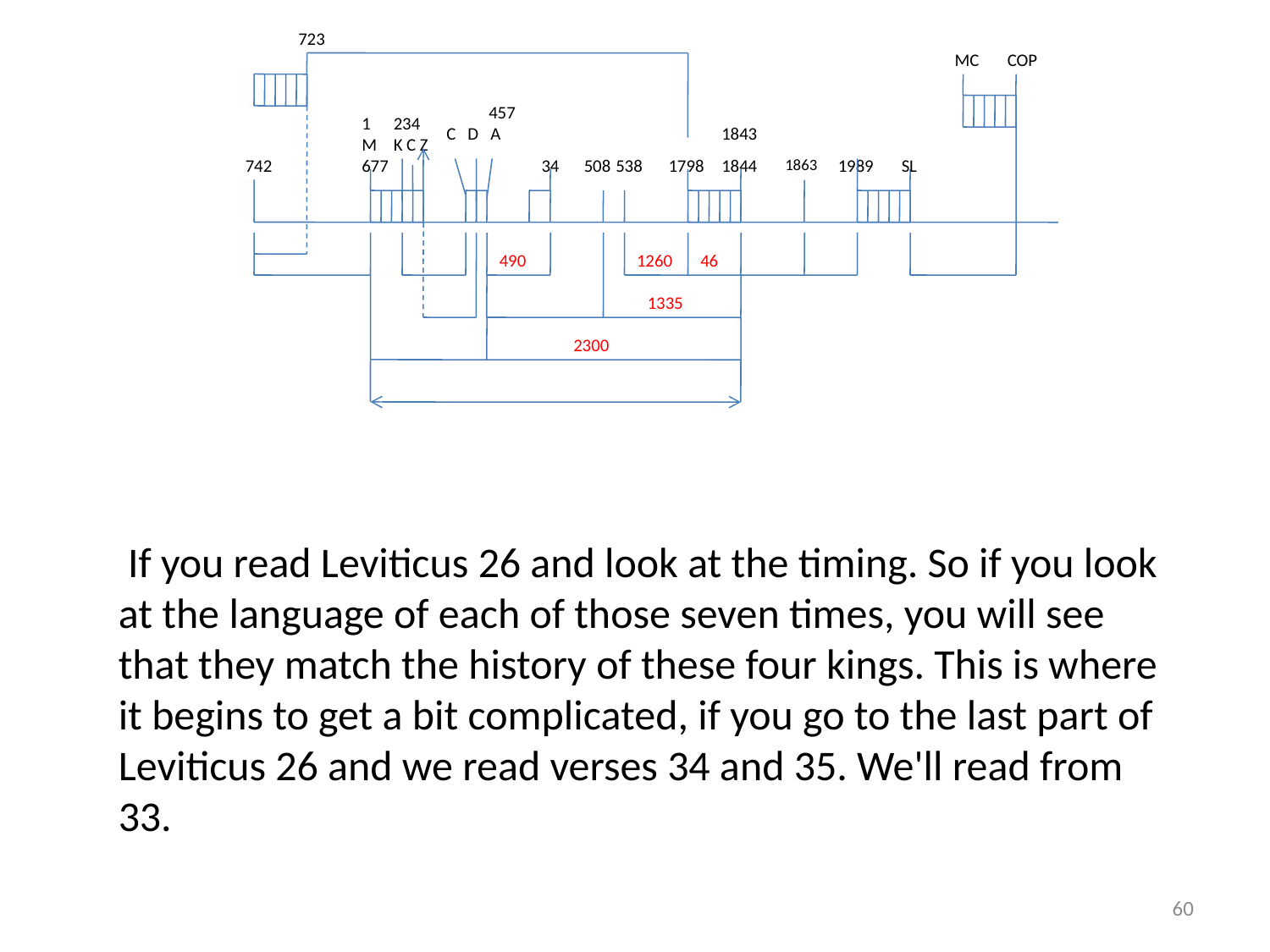

723
MC
COP
457
1
234
C   D   A
1843
M
K C Z
742
677
34
508
538
1798
1844
1863
1989
SL
490
1260
46
1335
2300
 If you read Leviticus 26 and look at the timing. So if you look at the language of each of those seven times, you will see that they match the history of these four kings. This is where it begins to get a bit complicated, if you go to the last part of Leviticus 26 and we read verses 34 and 35. We'll read from 33.
60